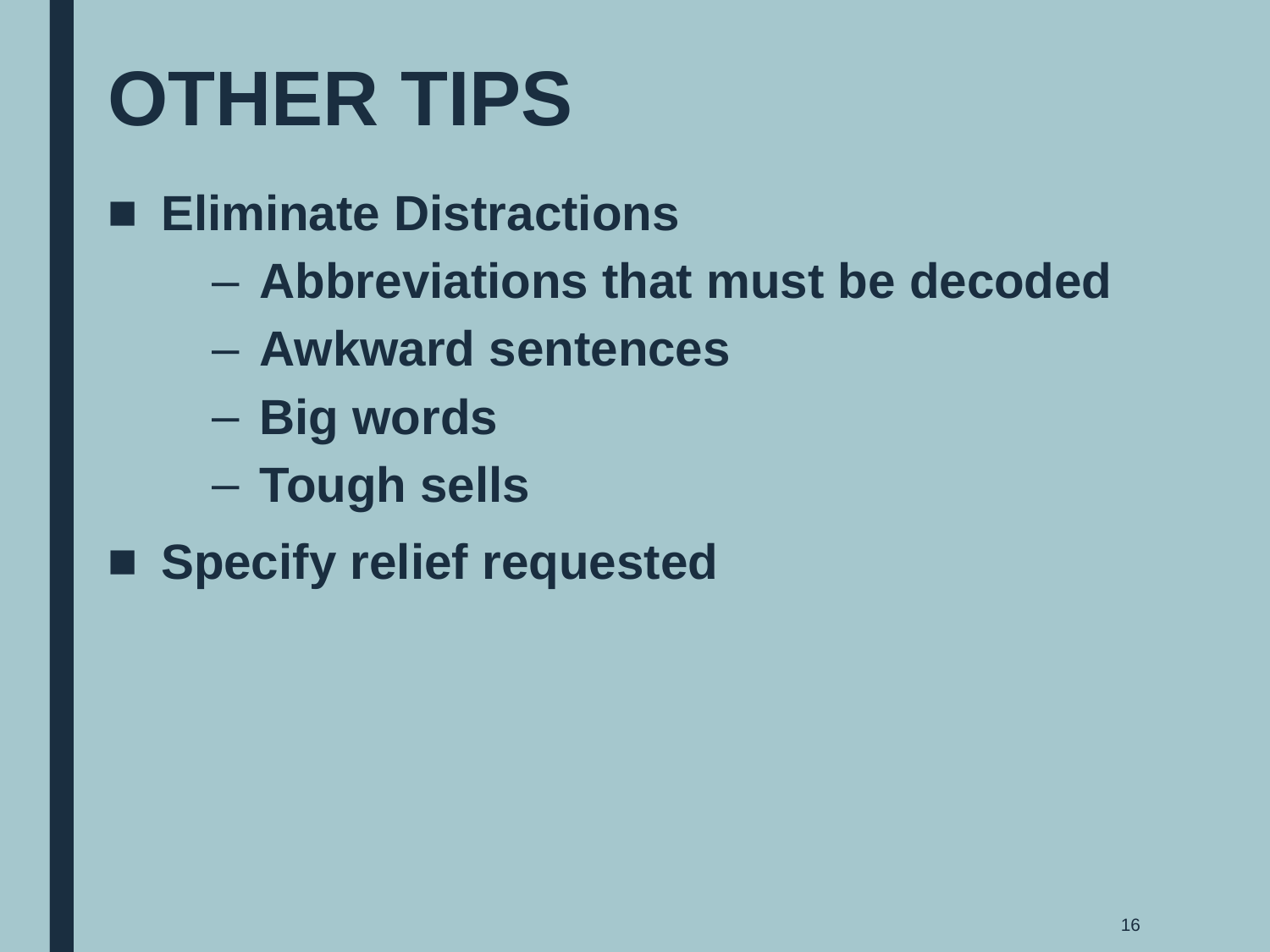

# OTHER TIPS
Eliminate Distractions
Abbreviations that must be decoded
Awkward sentences
Big words
Tough sells
Specify relief requested

16